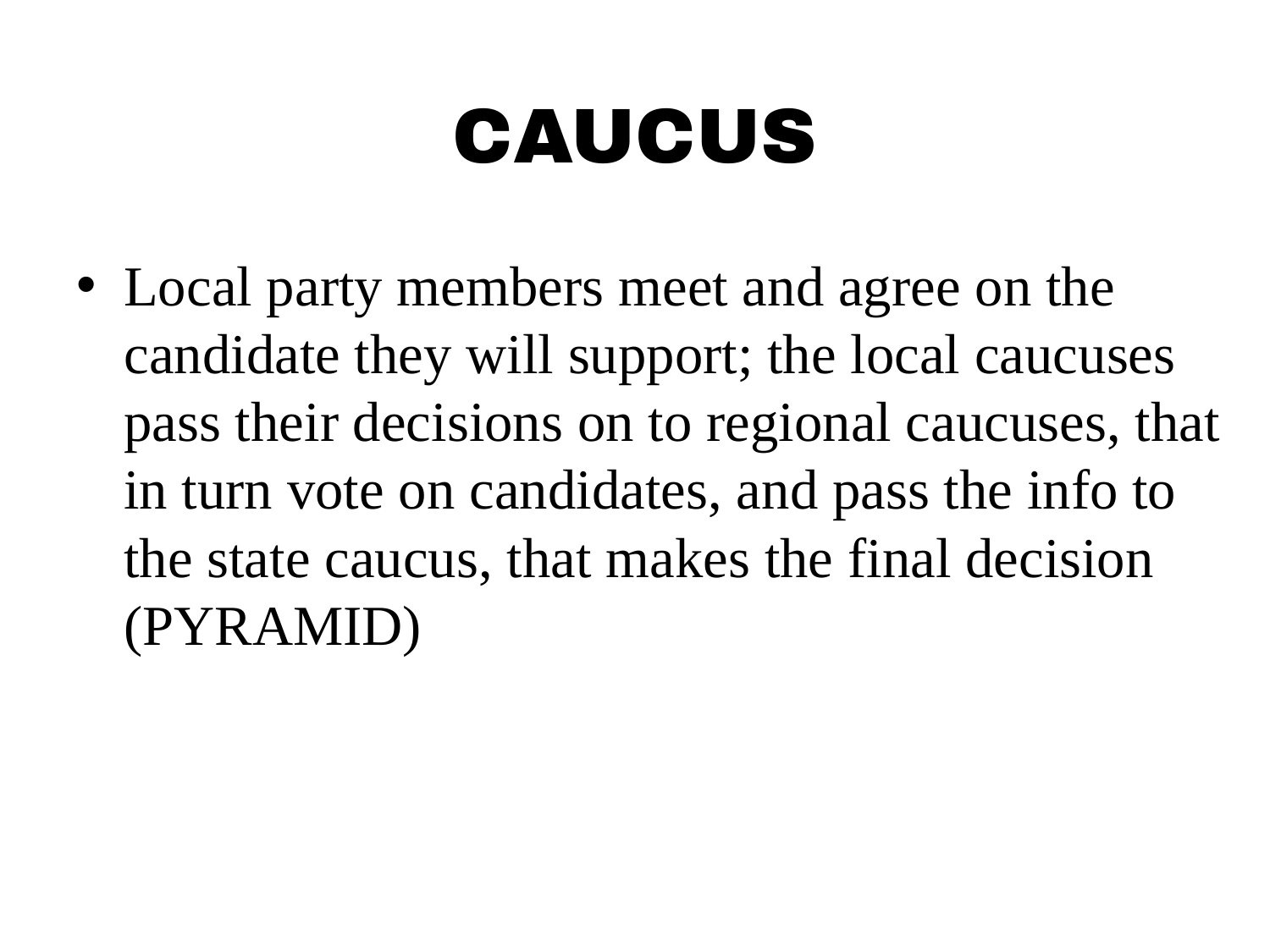

# CAUCUS
Local party members meet and agree on the candidate they will support; the local caucuses pass their decisions on to regional caucuses, that in turn vote on candidates, and pass the info to the state caucus, that makes the final decision (PYRAMID)